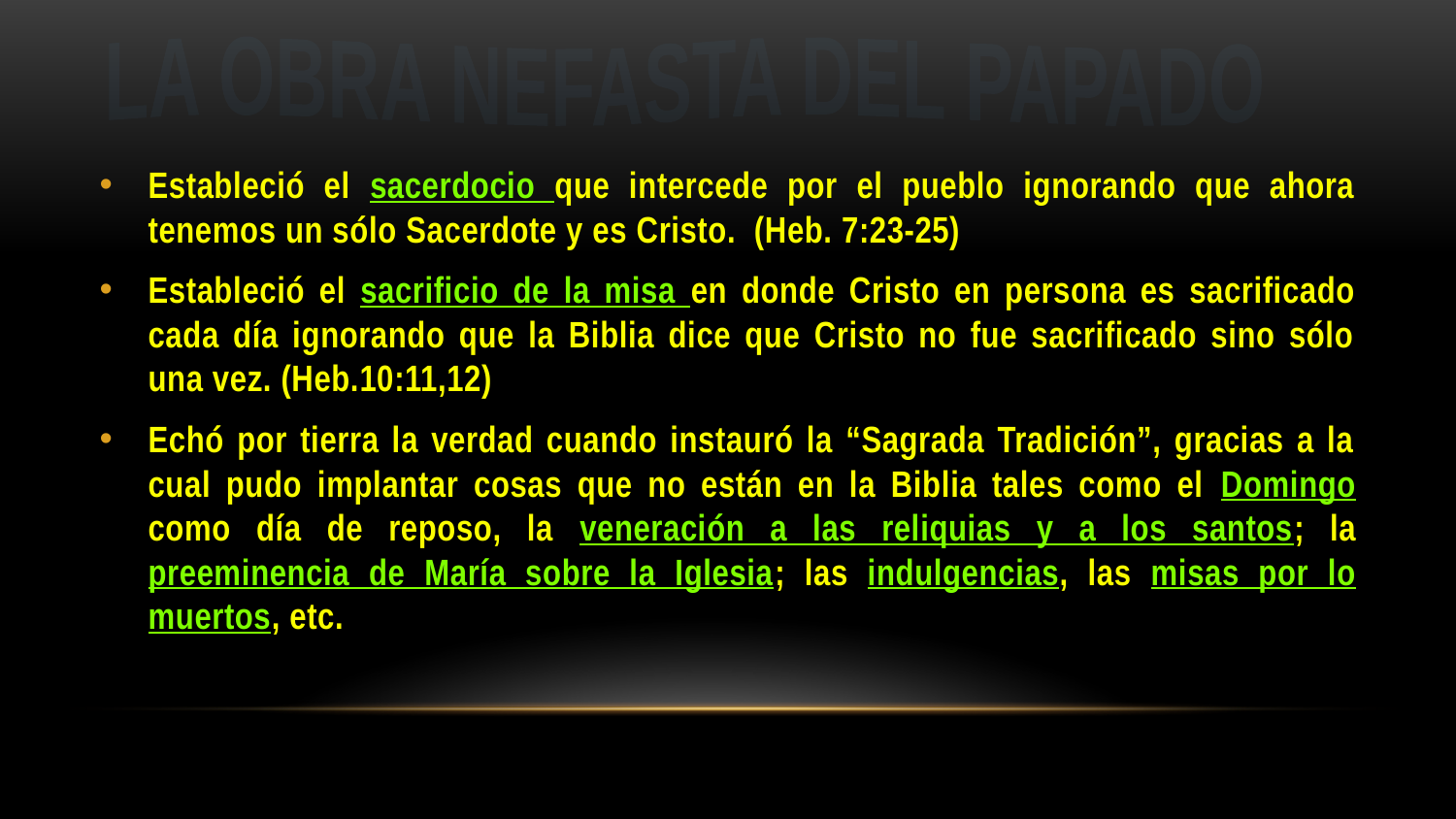

LA OBRA NEFASTA DEL PAPADO
Estableció el sacerdocio que intercede por el pueblo ignorando que ahora tenemos un sólo Sacerdote y es Cristo.  (Heb. 7:23-25)
Estableció el sacrificio de la misa en donde Cristo en persona es sacrificado cada día ignorando que la Biblia dice que Cristo no fue sacrificado sino sólo una vez. (Heb.10:11,12)
Echó por tierra la verdad cuando instauró la “Sagrada Tradición”, gracias a la cual pudo implantar cosas que no están en la Biblia tales como el Domingo como día de reposo, la veneración a las reliquias y a los santos; la preeminencia de María sobre la Iglesia; las indulgencias, las misas por lo muertos, etc.